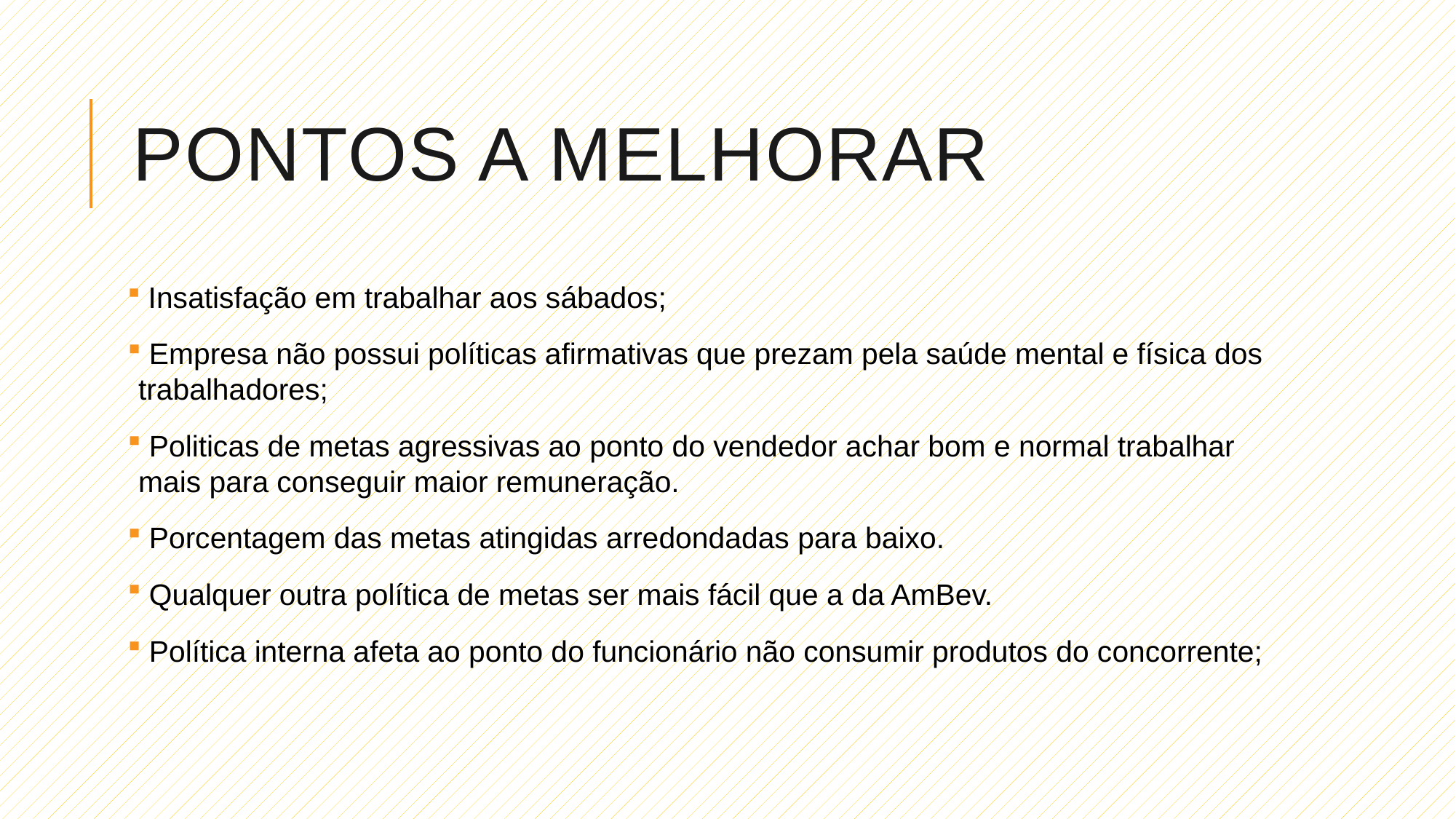

# Pontos a melhorar
 Insatisfação em trabalhar aos sábados;
 Empresa não possui políticas afirmativas que prezam pela saúde mental e física dos trabalhadores;
 Politicas de metas agressivas ao ponto do vendedor achar bom e normal trabalhar mais para conseguir maior remuneração.
 Porcentagem das metas atingidas arredondadas para baixo.
 Qualquer outra política de metas ser mais fácil que a da AmBev.
 Política interna afeta ao ponto do funcionário não consumir produtos do concorrente;